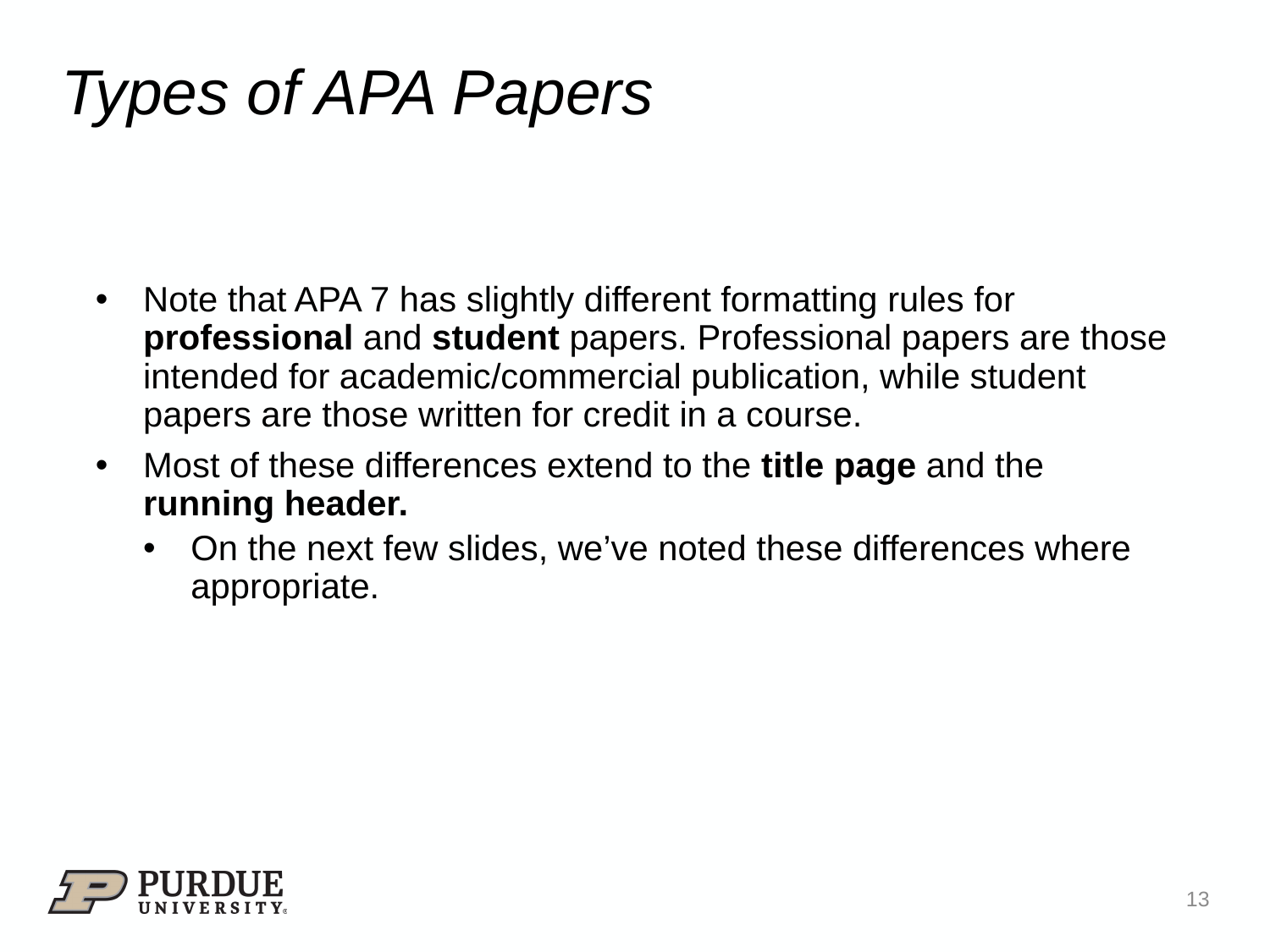

# Types of APA Papers
Note that APA 7 has slightly different formatting rules for professional and student papers. Professional papers are those intended for academic/commercial publication, while student papers are those written for credit in a course.
Most of these differences extend to the title page and the running header.
On the next few slides, we’ve noted these differences where appropriate.

13